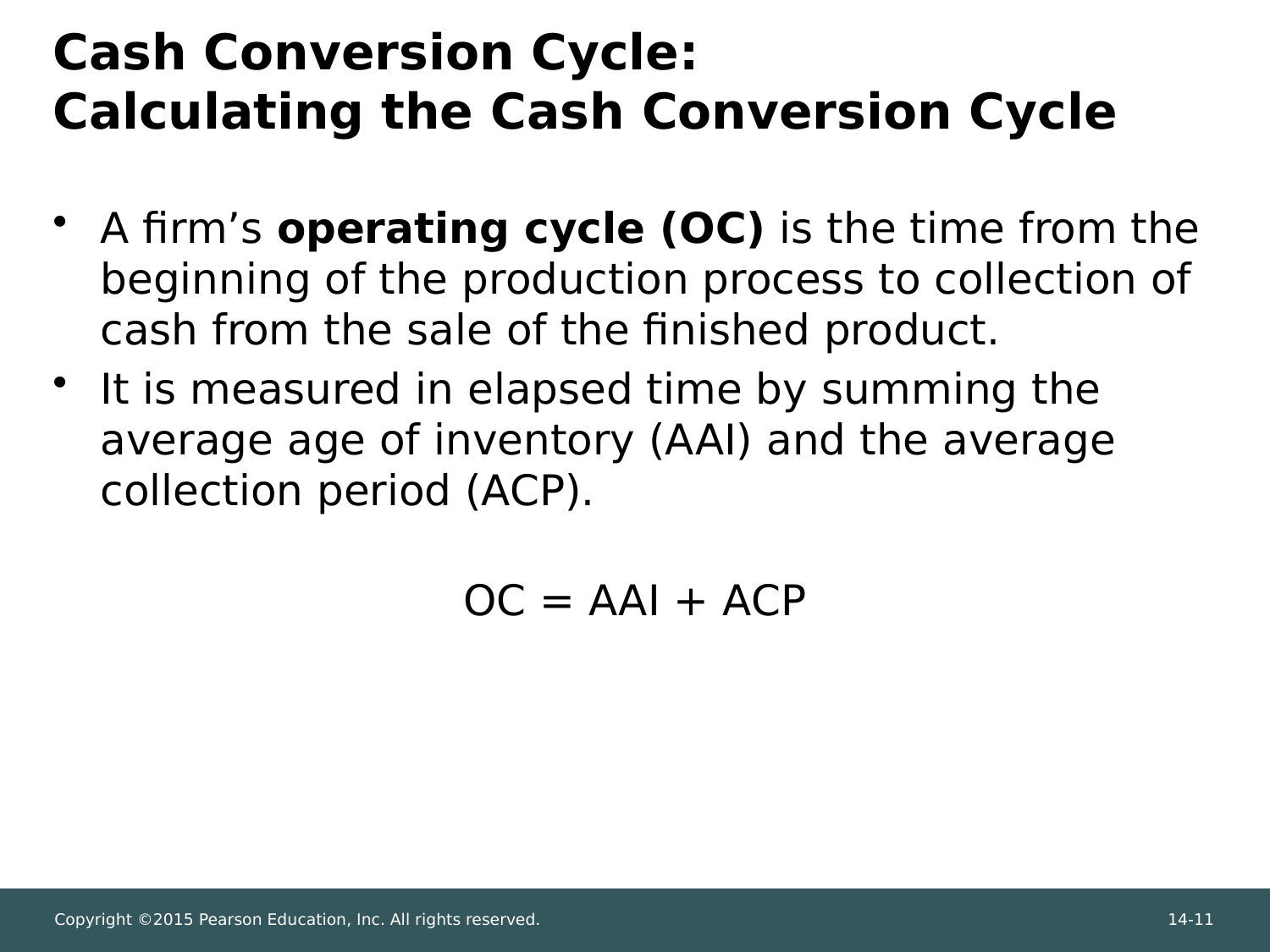

A firm’s operating cycle (OC) is the time from the beginning of the production process to collection of cash from the sale of the finished product.
It is measured in elapsed time by summing the average age of inventory (AAI) and the average collection period (ACP).
OC = AAI + ACP
# Cash Conversion Cycle: Calculating the Cash Conversion Cycle